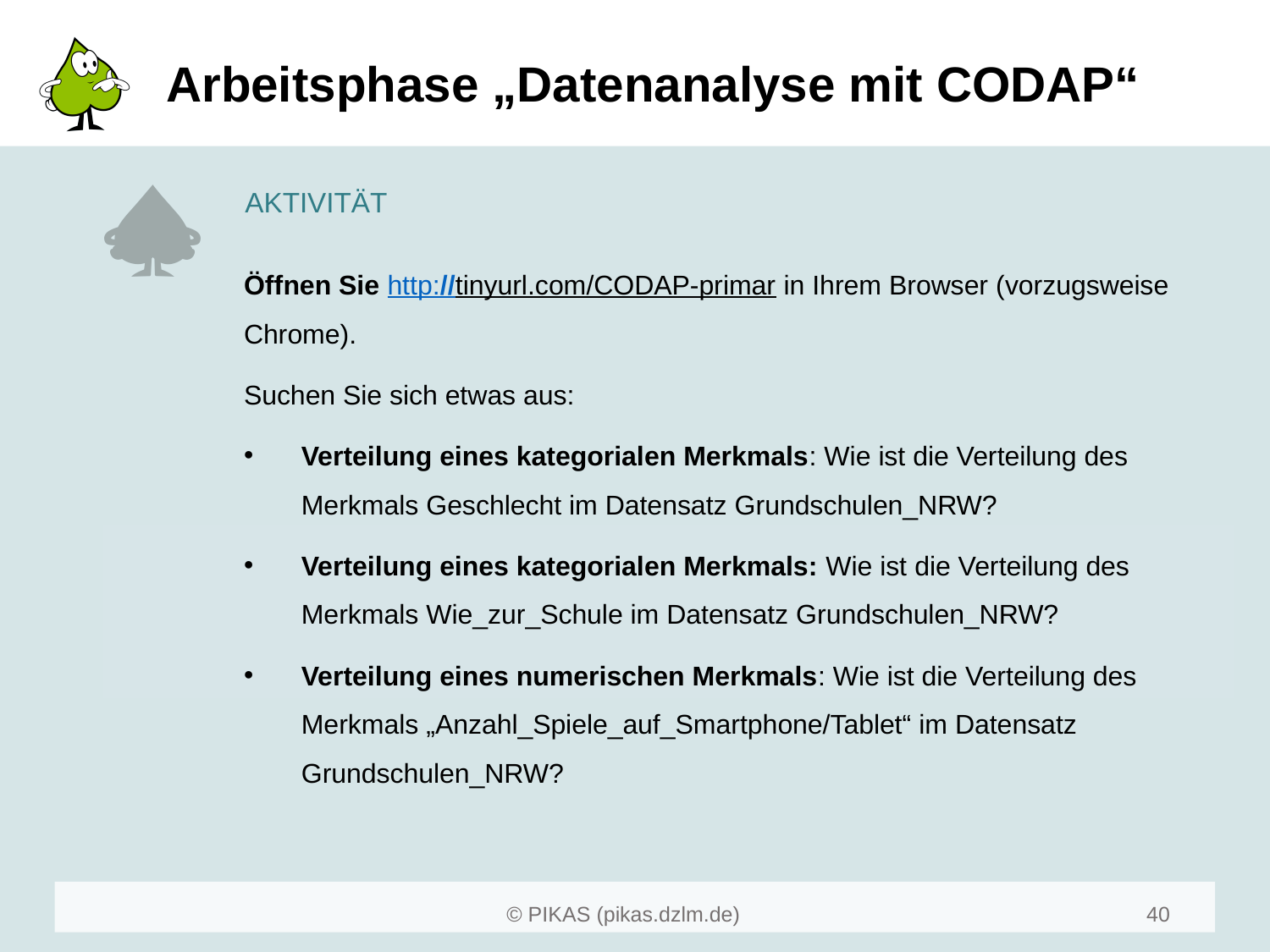

# Arbeitsphase „Datenanalyse mit CODAP“
Öffnen Sie http://tinyurl.com/CODAP-primar in Ihrem Browser (vorzugsweise Chrome).
Suchen Sie sich etwas aus:
Verteilung eines kategorialen Merkmals: Wie ist die Verteilung des Merkmals Geschlecht im Datensatz Grundschulen_NRW?
Verteilung eines kategorialen Merkmals: Wie ist die Verteilung des Merkmals Wie_zur_Schule im Datensatz Grundschulen_NRW?
Verteilung eines numerischen Merkmals: Wie ist die Verteilung des Merkmals „Anzahl_Spiele_auf_Smartphone/Tablet“ im Datensatz Grundschulen_NRW?

40